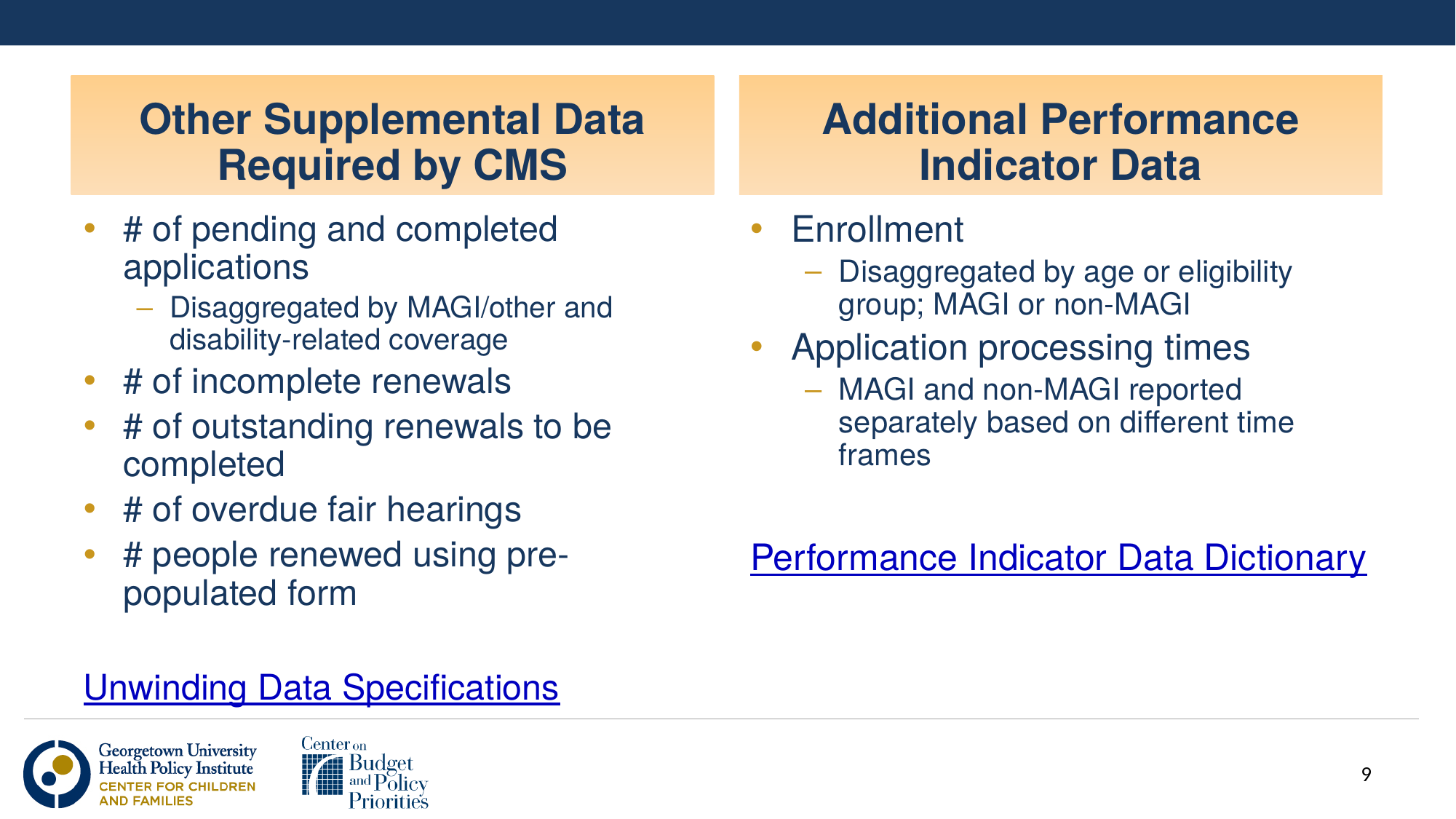

Other Supplemental Data Required by CMS
Additional Performance Indicator Data
# of pending and completed applications
Disaggregated by MAGI/other and disability-related coverage
# of incomplete renewals
# of outstanding renewals to be completed
# of overdue fair hearings
# people renewed using pre-populated form

Unwinding Data Specifications
Enrollment
Disaggregated by age or eligibility group; MAGI or non-MAGI
Application processing times
MAGI and non-MAGI reported separately based on different time frames

Performance Indicator Data Dictionary
9